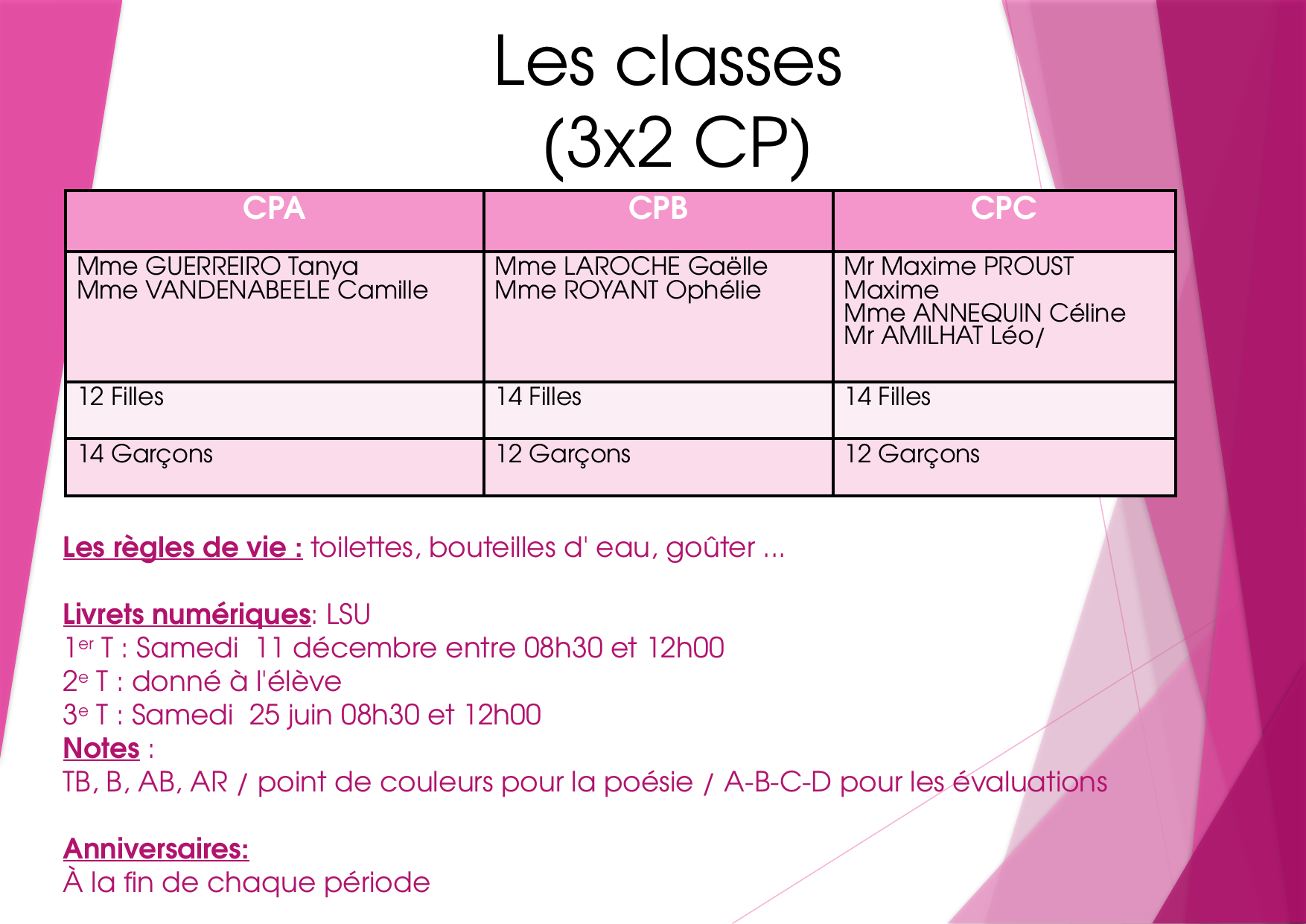

Les classes
(3x2 CP)

| CPA | CPB | CPC |
| --- | --- | --- |
| Mme GUERREIRO Tanya Mme VANDENABEELE Camille | Mme LAROCHE Gaëlle Mme ROYANT Ophélie | Mr Maxime PROUST Maxime Mme ANNEQUIN Céline Mr AMILHAT Léo/ |
| 12 Filles | 14 Filles | 14 Filles |
| 14 Garçons | 12 Garçons | 12 Garçons |
Les règles de vie : toilettes, bouteilles d' eau, goûter ...

Livrets numériques: LSU
1er T : Samedi  11 décembre entre 08h30 et 12h00
2e T : donné à l'élève
3e T : Samedi  25 juin 08h30 et 12h00
Notes :
TB, B, AB, AR / point de couleurs pour la poésie / A-B-C-D pour les évaluations

Anniversaires:
À la fin de chaque période